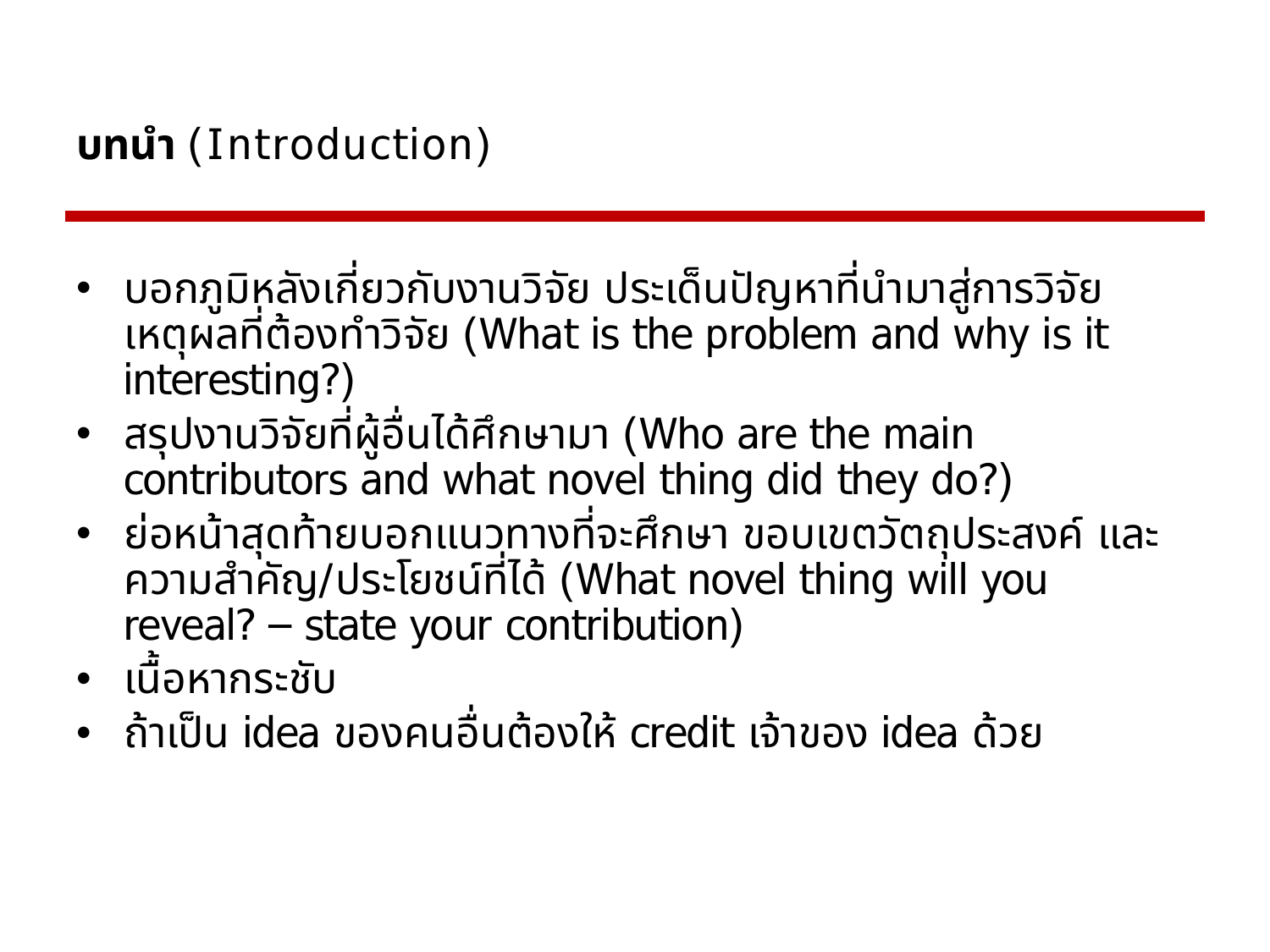

# บทนำ (Introduction)
บอกภูมิหลังเกี่ยวกับงานวิจัย ประเด็นปัญหาที่นำมาสู่การวิจัย เหตุผลที่ต้องทำวิจัย (What is the problem and why is it interesting?)
สรุปงานวิจัยที่ผู้อื่นได้ศึกษามา (Who are the main contributors and what novel thing did they do?)
ย่อหน้าสุดท้ายบอกแนวทางที่จะศึกษา ขอบเขตวัตถุประสงค์ และความสำคัญ/ประโยชน์ที่ได้ (What novel thing will you reveal? – state your contribution)
เนื้อหากระชับ
ถ้าเป็น idea ของคนอื่นต้องให้ credit เจ้าของ idea ด้วย